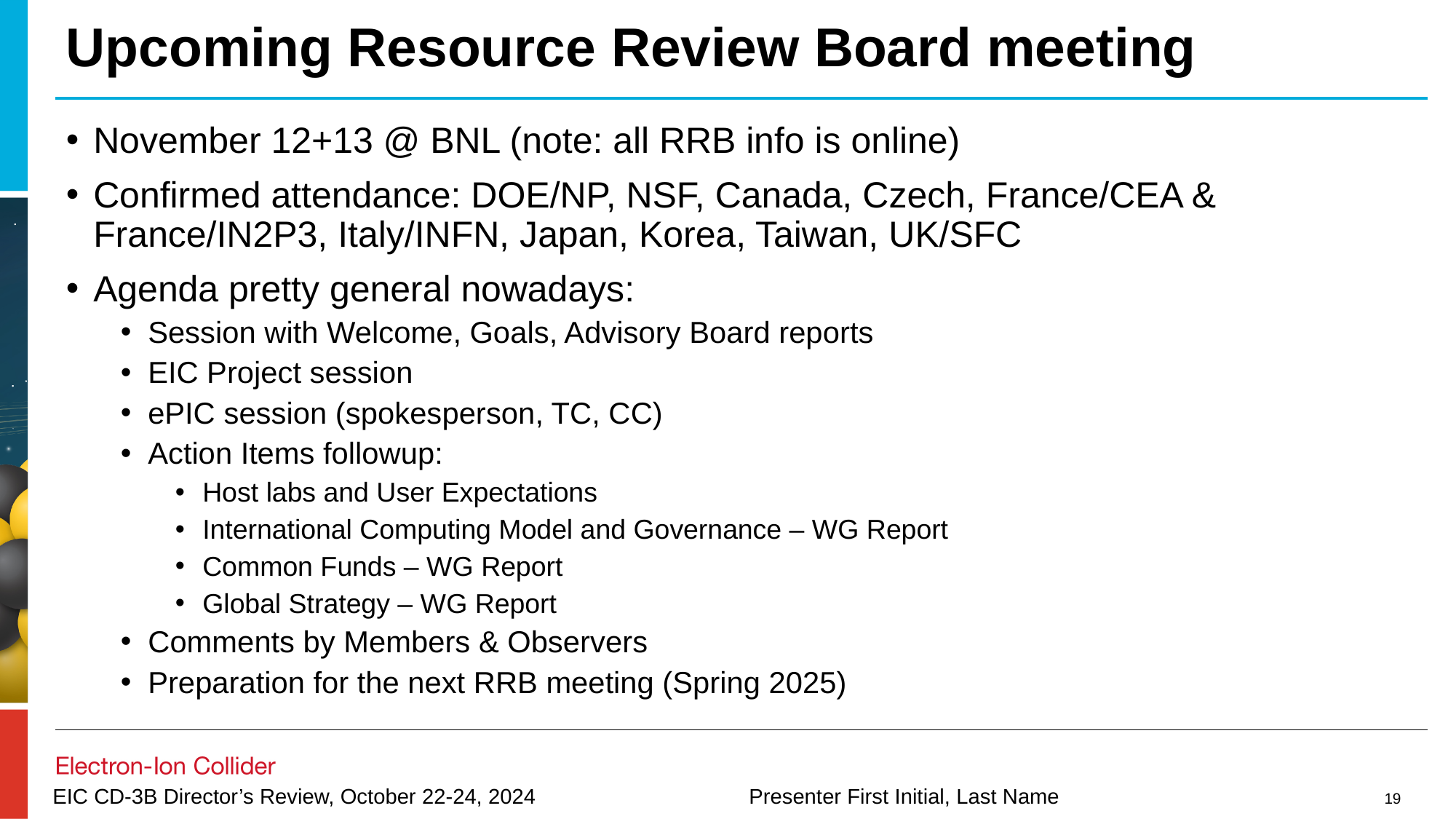

# Upcoming Resource Review Board meeting
November 12+13 @ BNL (note: all RRB info is online)
Confirmed attendance: DOE/NP, NSF, Canada, Czech, France/CEA & France/IN2P3, Italy/INFN, Japan, Korea, Taiwan, UK/SFC
Agenda pretty general nowadays:
Session with Welcome, Goals, Advisory Board reports
EIC Project session
ePIC session (spokesperson, TC, CC)
Action Items followup:
Host labs and User Expectations
International Computing Model and Governance – WG Report
Common Funds – WG Report
Global Strategy – WG Report
Comments by Members & Observers
Preparation for the next RRB meeting (Spring 2025)
19